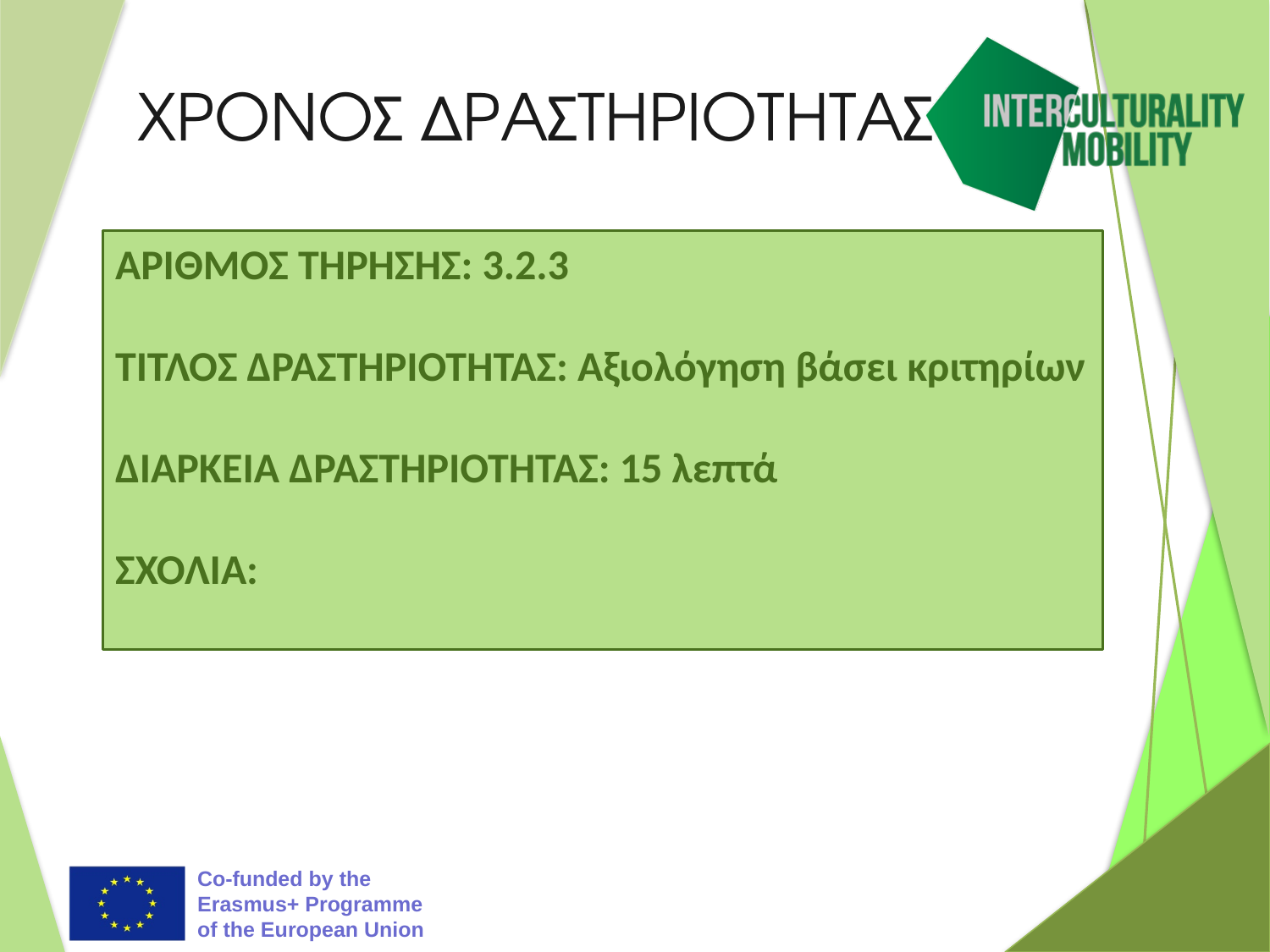

# ΧΡΟΝΟΣ ΔΡΑΣΤΗΡΙΟΤΗΤΑΣ
ΑΡΙΘΜΟΣ ΤΗΡΗΣΗΣ: 3.2.3

ΤΙΤΛΟΣ ΔΡΑΣΤΗΡΙΟΤΗΤΑΣ: Αξιολόγηση βάσει κριτηρίων

ΔΙΑΡΚΕΙΑ ΔΡΑΣΤΗΡΙΟΤΗΤΑΣ: 15 λεπτά

ΣΧΟΛΙΑ: